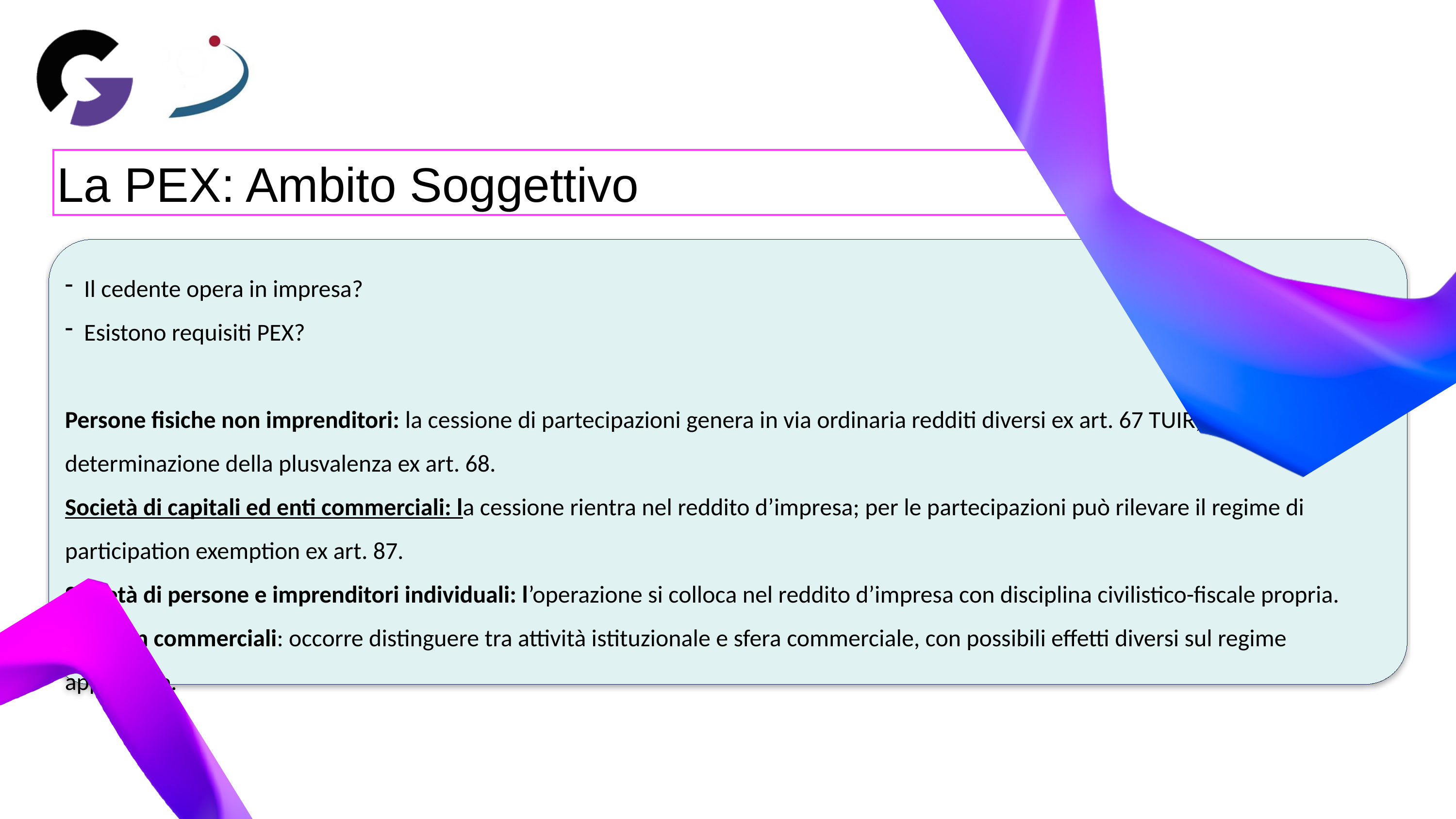

La PEX: Ambito Soggettivo

Il cedente opera in impresa?
Esistono requisiti PEX?

Persone fisiche non imprenditori: la cessione di partecipazioni genera in via ordinaria redditi diversi ex art. 67 TUIR, con determinazione della plusvalenza ex art. 68.
Società di capitali ed enti commerciali: la cessione rientra nel reddito d’impresa; per le partecipazioni può rilevare il regime di participation exemption ex art. 87.
Società di persone e imprenditori individuali: l’operazione si colloca nel reddito d’impresa con disciplina civilistico-fiscale propria.
Enti non commerciali: occorre distinguere tra attività istituzionale e sfera commerciale, con possibili effetti diversi sul regime applicabile.